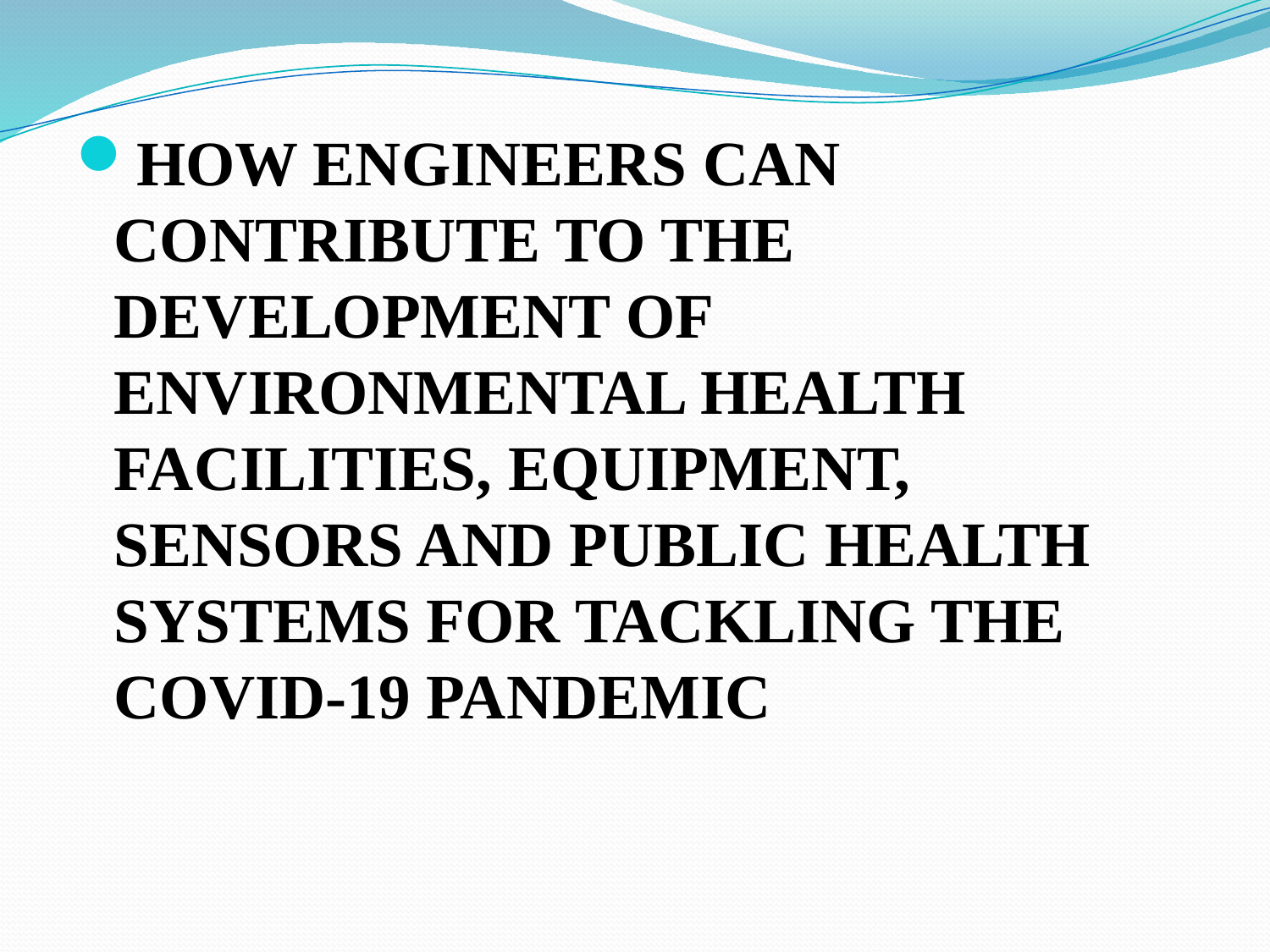

HOW ENGINEERS CAN CONTRIBUTE TO THE DEVELOPMENT OF ENVIRONMENTAL HEALTH FACILITIES, EQUIPMENT, SENSORS AND PUBLIC HEALTH SYSTEMS FOR TACKLING THE COVID-19 PANDEMIC